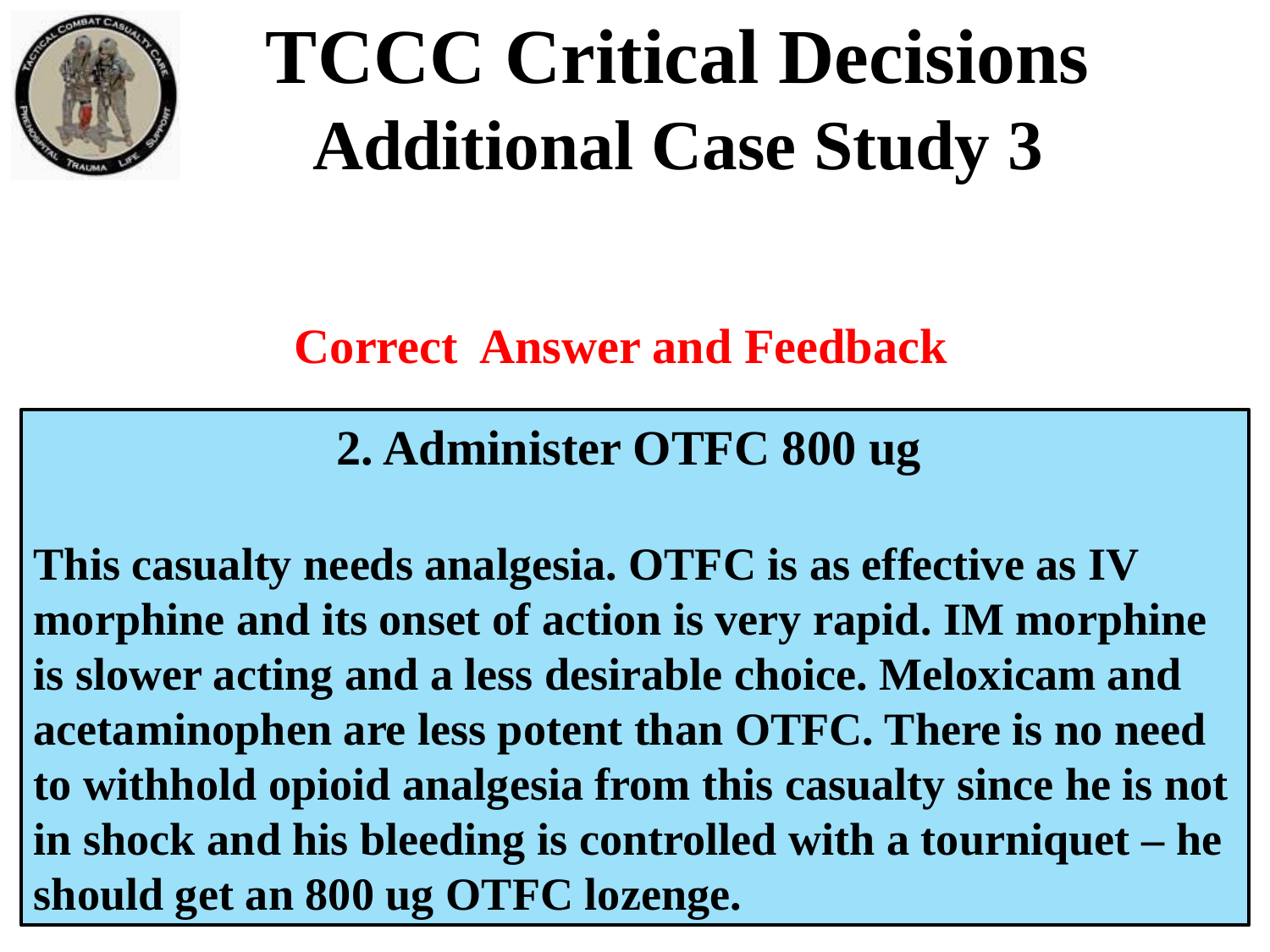

TCCC Critical Decisions
Additional Case Study 3
Correct  Answer and Feedback
2. Administer OTFC 800 ug

This casualty needs analgesia. OTFC is as effective as IV morphine and its onset of action is very rapid. IM morphine is slower acting and a less desirable choice. Meloxicam and acetaminophen are less potent than OTFC. There is no need to withhold opioid analgesia from this casualty since he is not in shock and his bleeding is controlled with a tourniquet – he should get an 800 ug OTFC lozenge.